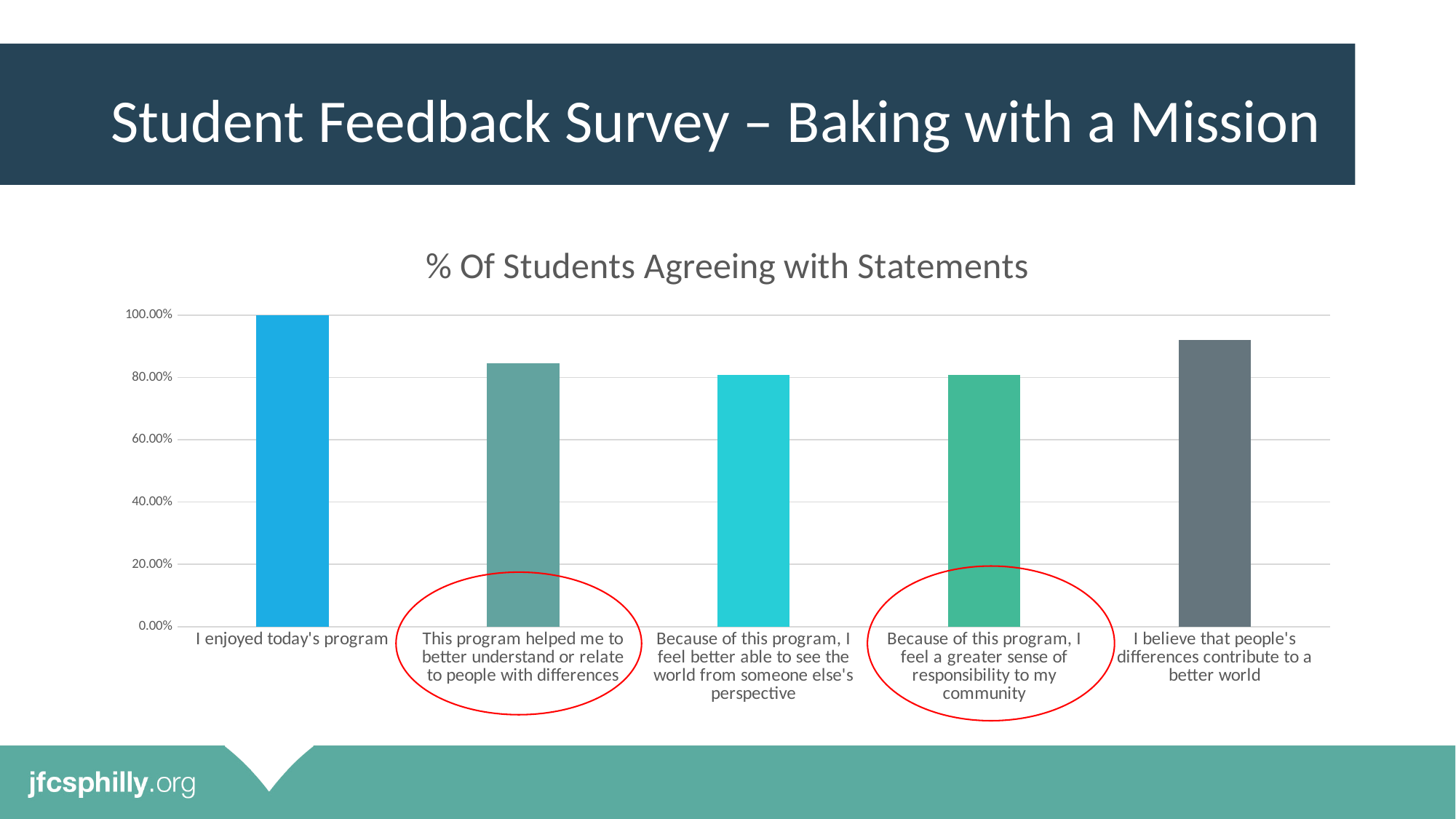

# Student Feedback Survey – Baking with a Mission

### Chart: % Of Students Agreeing with Statements

| Category | How many agree |
|---|---|
| I enjoyed today's program | 1.0 |
| This program helped me to better understand or relate to people with differences | 0.8461 |
| Because of this program, I feel better able to see the world from someone else's perspective | 0.8077 |
| Because of this program, I feel a greater sense of responsibility to my community | 0.8077 |
| I believe that people's differences contribute to a better world | 0.9199999999999999 |